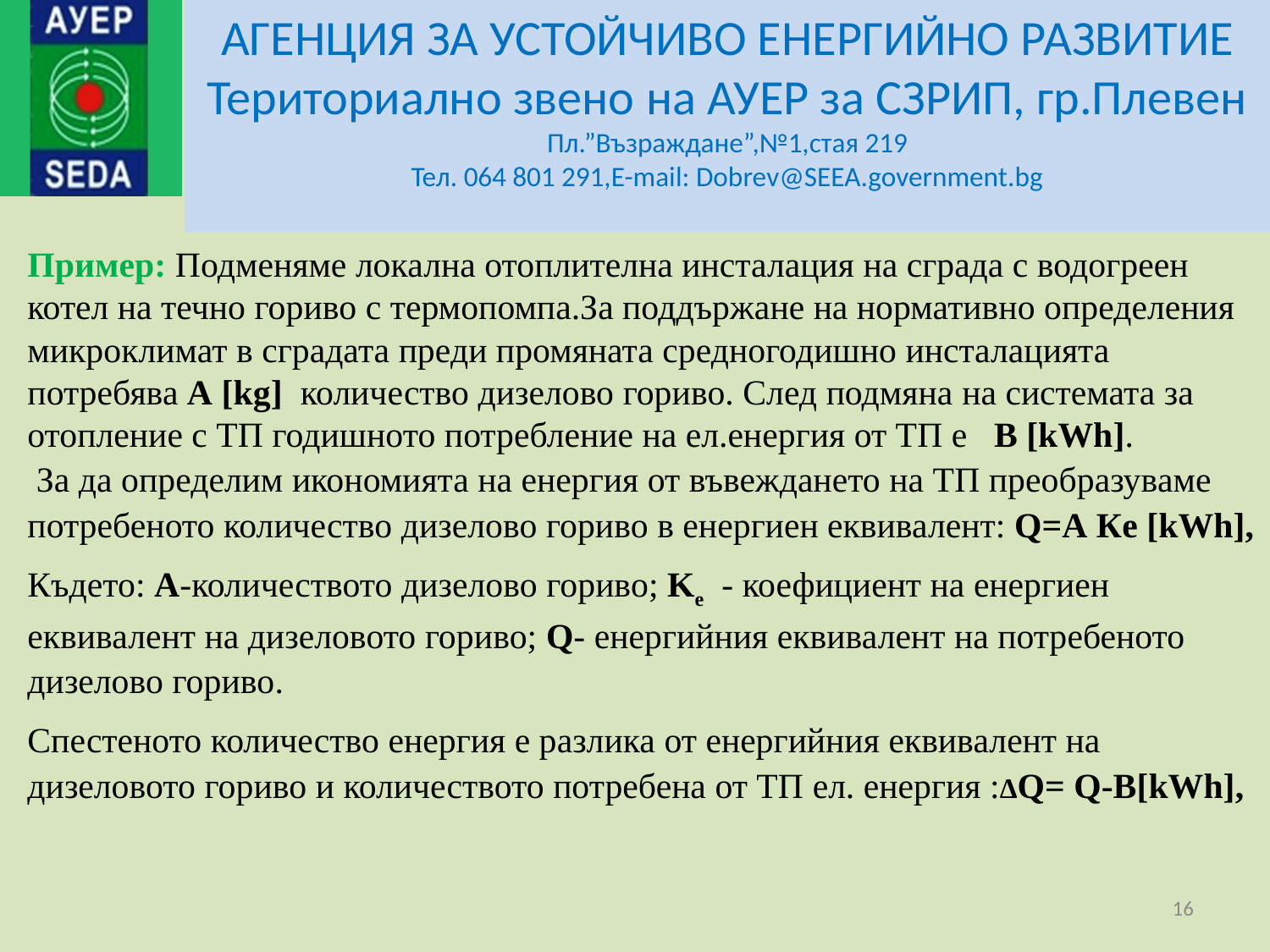

Пример: Подменяме локална отоплителна инсталация на сграда с водогреен котел на течно гориво с термопомпа.За поддържане на нормативно определения микроклимат в сградата преди промяната средногодишно инсталацията потребява А [kg]  количество дизелово гориво. След подмяна на системата за отопление с ТП годишното потребление на ел.енергия от ТП е   В [kWh].
 За да определим икономията на енергия от въвеждането на ТП преобразуваме потребеното количество дизелово гориво в енергиен еквивалент: Q=A Кe [kWh],
Където: А-количеството дизелово гориво; Kе  - коефициент на енергиен еквивалент на дизеловото гориво; Q- енергийния еквивалент на потребеното дизелово гориво.
Спестеното количество енергия е разлика от енергийния еквивалент на дизеловото гориво и количеството потребена от ТП ел. енергия :ΔQ= Q-B[kWh],

16